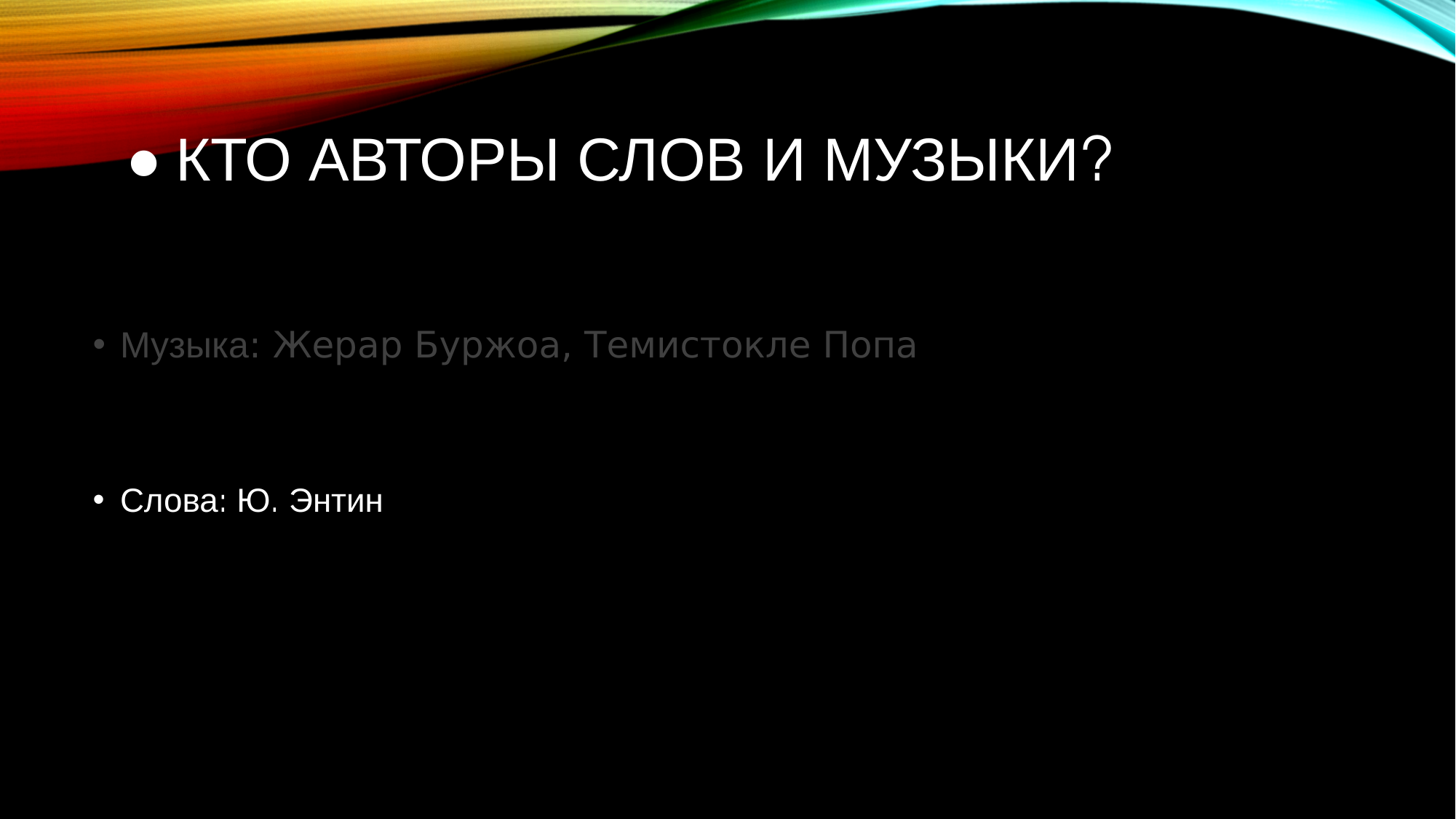

# ⦁ Кто авторы слов и музыки?

Музыка: Жерар Буржоа, Темистокле Попа

Слова: Ю. Энтин